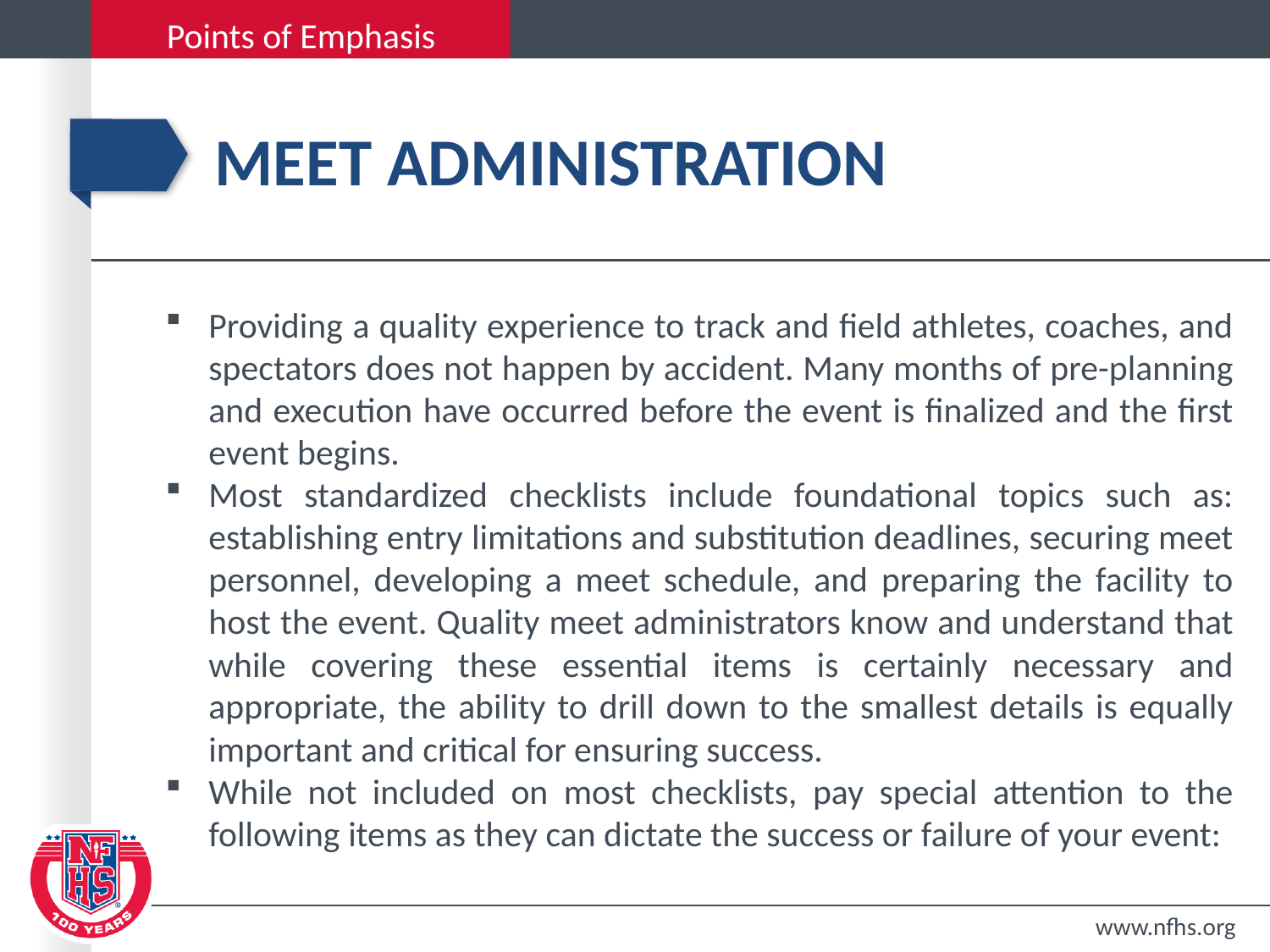

# Meet Administration

Providing a quality experience to track and field athletes, coaches, and spectators does not happen by accident. Many months of pre-planning and execution have occurred before the event is finalized and the first event begins.
Most standardized checklists include foundational topics such as: establishing entry limitations and substitution deadlines, securing meet personnel, developing a meet schedule, and preparing the facility to host the event. Quality meet administrators know and understand that while covering these essential items is certainly necessary and appropriate, the ability to drill down to the smallest details is equally important and critical for ensuring success.
While not included on most checklists, pay special attention to the following items as they can dictate the success or failure of your event:

www.nfhs.org